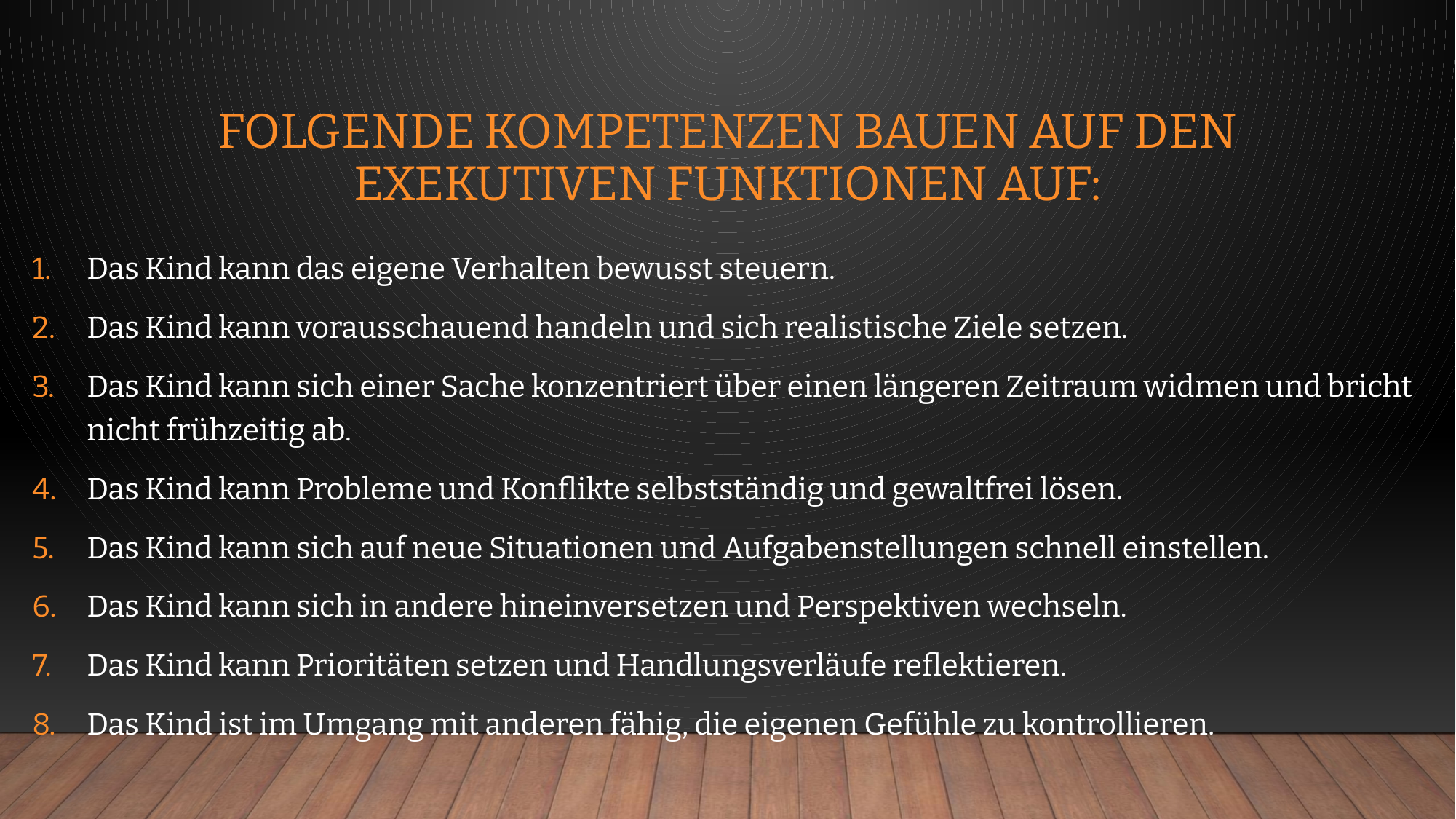

# Folgende Kompetenzen bauen auf den exekutiven Funktionen auf:
Das Kind kann das eigene Verhalten bewusst steuern.
Das Kind kann vorausschauend handeln und sich realistische Ziele setzen.
Das Kind kann sich einer Sache konzentriert über einen längeren Zeitraum widmen und bricht nicht frühzeitig ab.
Das Kind kann Probleme und Konflikte selbstständig und gewaltfrei lösen.
Das Kind kann sich auf neue Situationen und Aufgabenstellungen schnell einstellen.
Das Kind kann sich in andere hineinversetzen und Perspektiven wechseln.
Das Kind kann Prioritäten setzen und Handlungsverläufe reflektieren.
Das Kind ist im Umgang mit anderen fähig, die eigenen Gefühle zu kontrollieren.